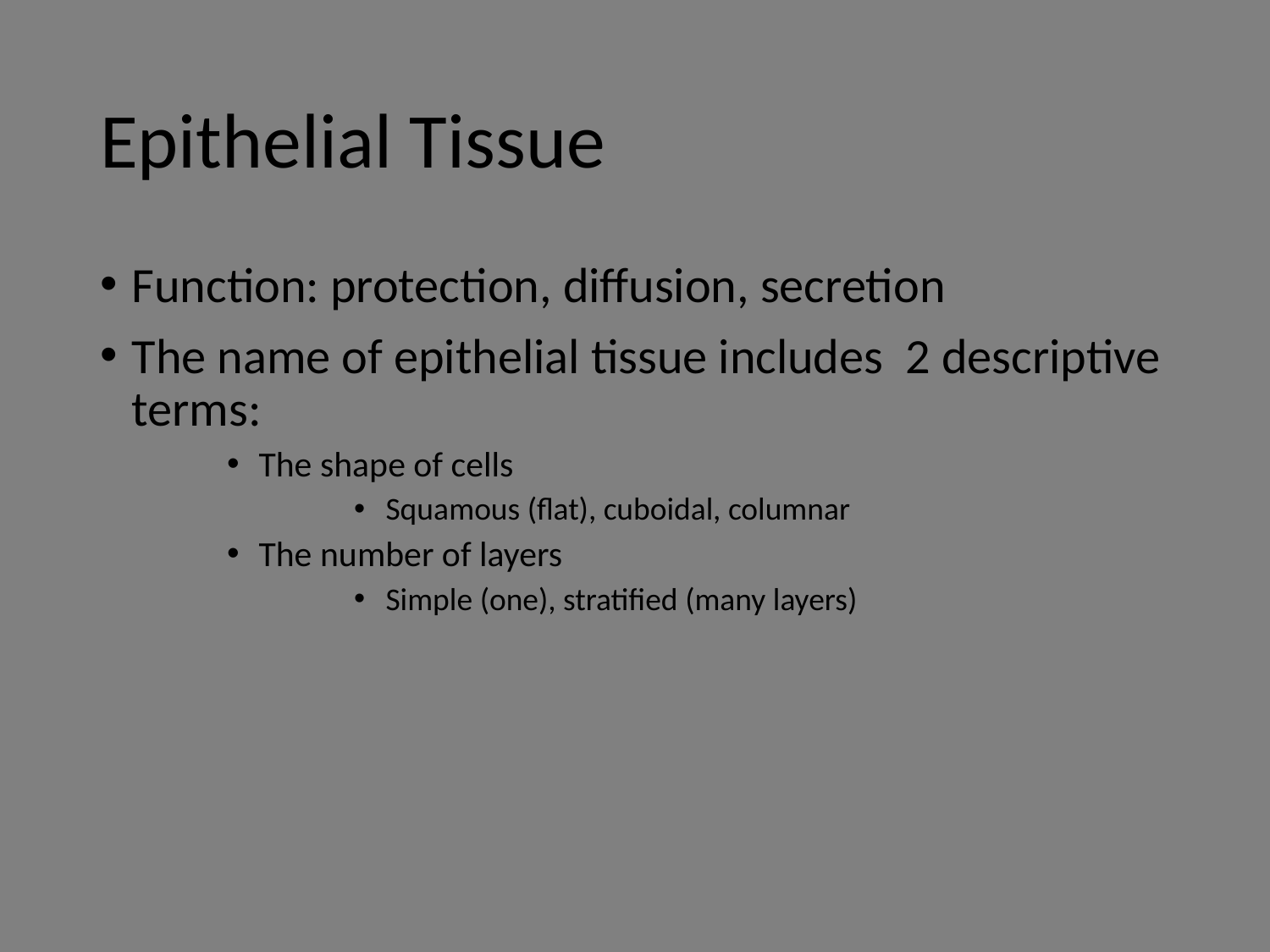

# Epithelial Tissue
Function: protection, diffusion, secretion
The name of epithelial tissue includes  2 descriptive terms:
The shape of cells
Squamous (flat), cuboidal, columnar
The number of layers
Simple (one), stratified (many layers)